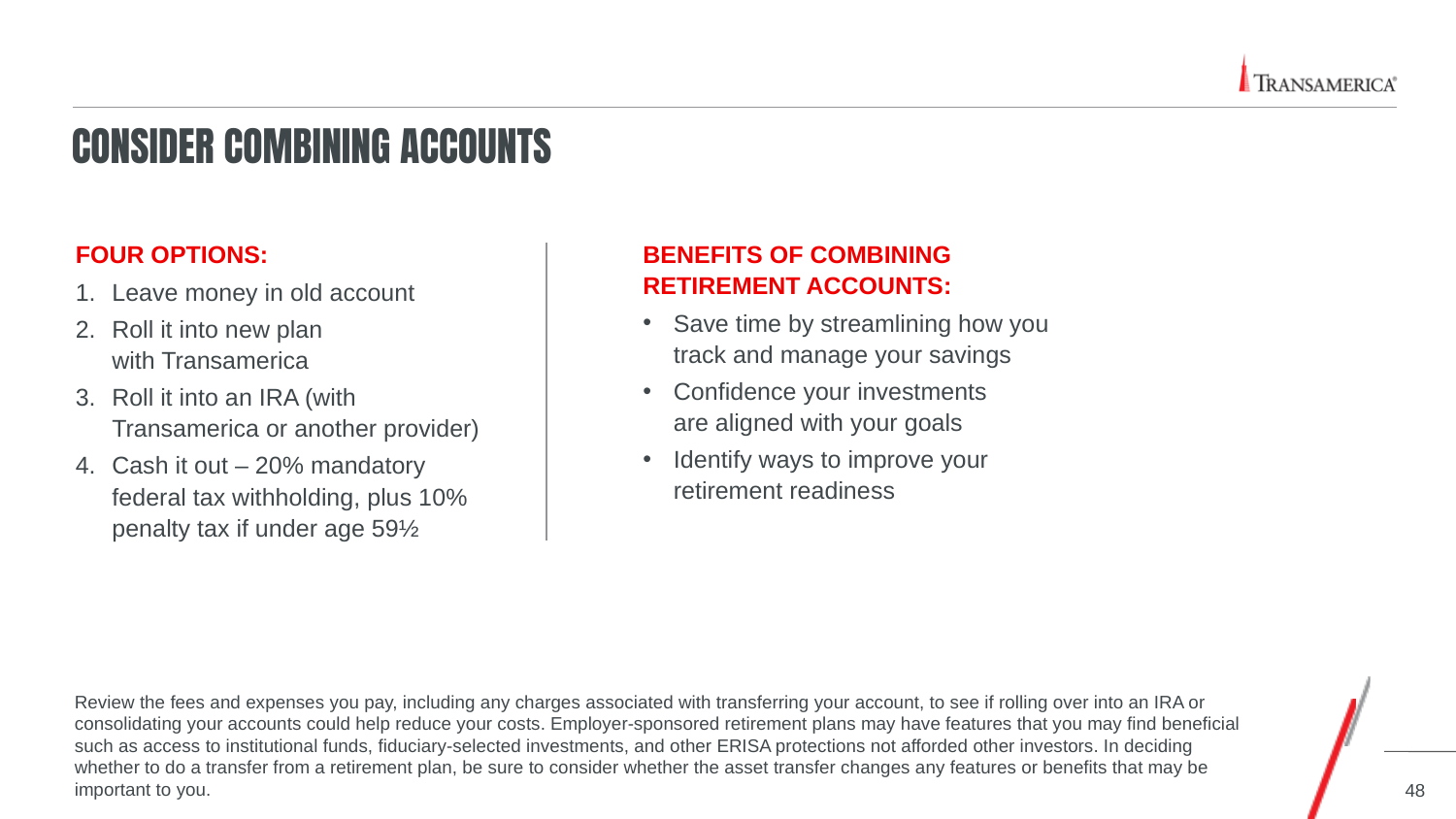

# CONSIDER combining accounts
BENEFITS OF COMBINING RETIREMENT ACCOUNTS:
Save time by streamlining how you track and manage your savings
Confidence your investments
are aligned with your goals
Identify ways to improve your retirement readiness
FOUR OPTIONS:
Leave money in old account
Roll it into new plan
with Transamerica
Roll it into an IRA (with Transamerica or another provider)
Cash it out – 20% mandatory federal tax withholding, plus 10% penalty tax if under age 59½
Review the fees and expenses you pay, including any charges associated with transferring your account, to see if rolling over into an IRA or consolidating your accounts could help reduce your costs. Employer-sponsored retirement plans may have features that you may find beneficial such as access to institutional funds, fiduciary-selected investments, and other ERISA protections not afforded other investors. In deciding whether to do a transfer from a retirement plan, be sure to consider whether the asset transfer changes any features or benefits that may be important to you.
48